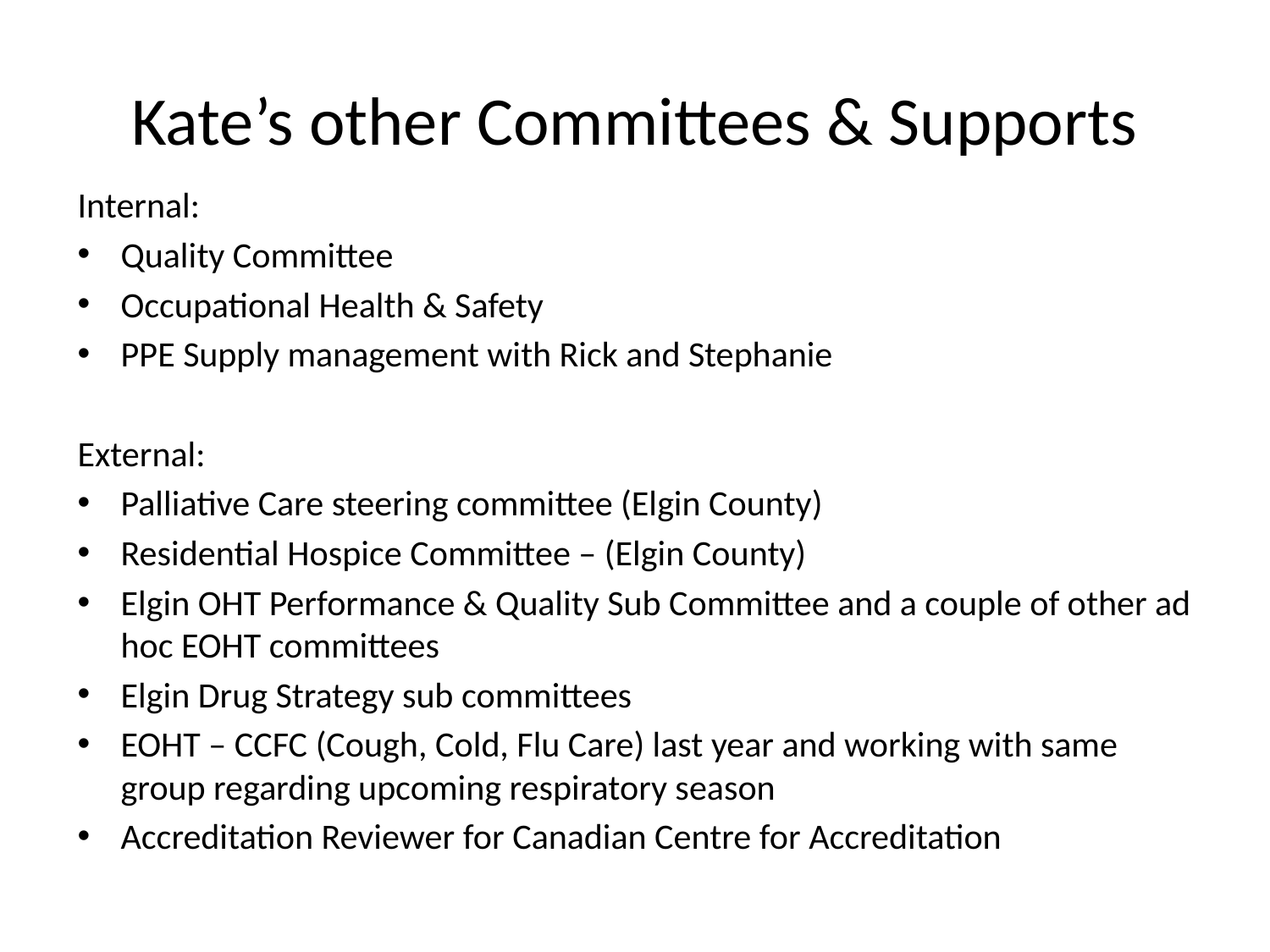

# Kate’s other Committees & Supports
Internal:
Quality Committee
Occupational Health & Safety
PPE Supply management with Rick and Stephanie

External:
Palliative Care steering committee (Elgin County)
Residential Hospice Committee – (Elgin County)
Elgin OHT Performance & Quality Sub Committee and a couple of other ad hoc EOHT committees
Elgin Drug Strategy sub committees
EOHT – CCFC (Cough, Cold, Flu Care) last year and working with same group regarding upcoming respiratory season
Accreditation Reviewer for Canadian Centre for Accreditation